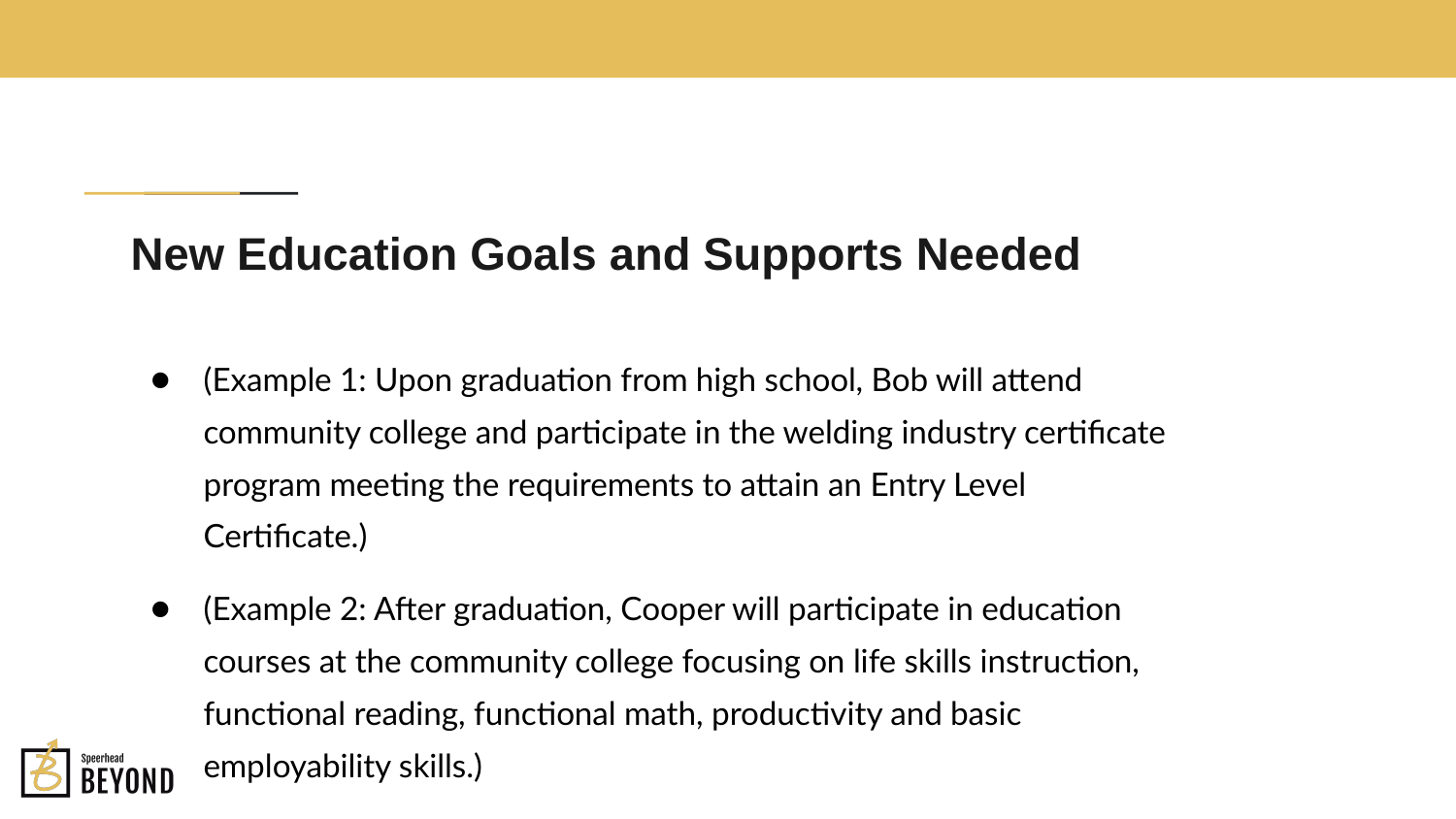

# New Education Goals and Supports Needed
(Example 1: Upon graduation from high school, Bob will attend community college and participate in the welding industry certificate program meeting the requirements to attain an Entry Level Certificate.)
(Example 2: After graduation, Cooper will participate in education courses at the community college focusing on life skills instruction, functional reading, functional math, productivity and basic employability skills.)